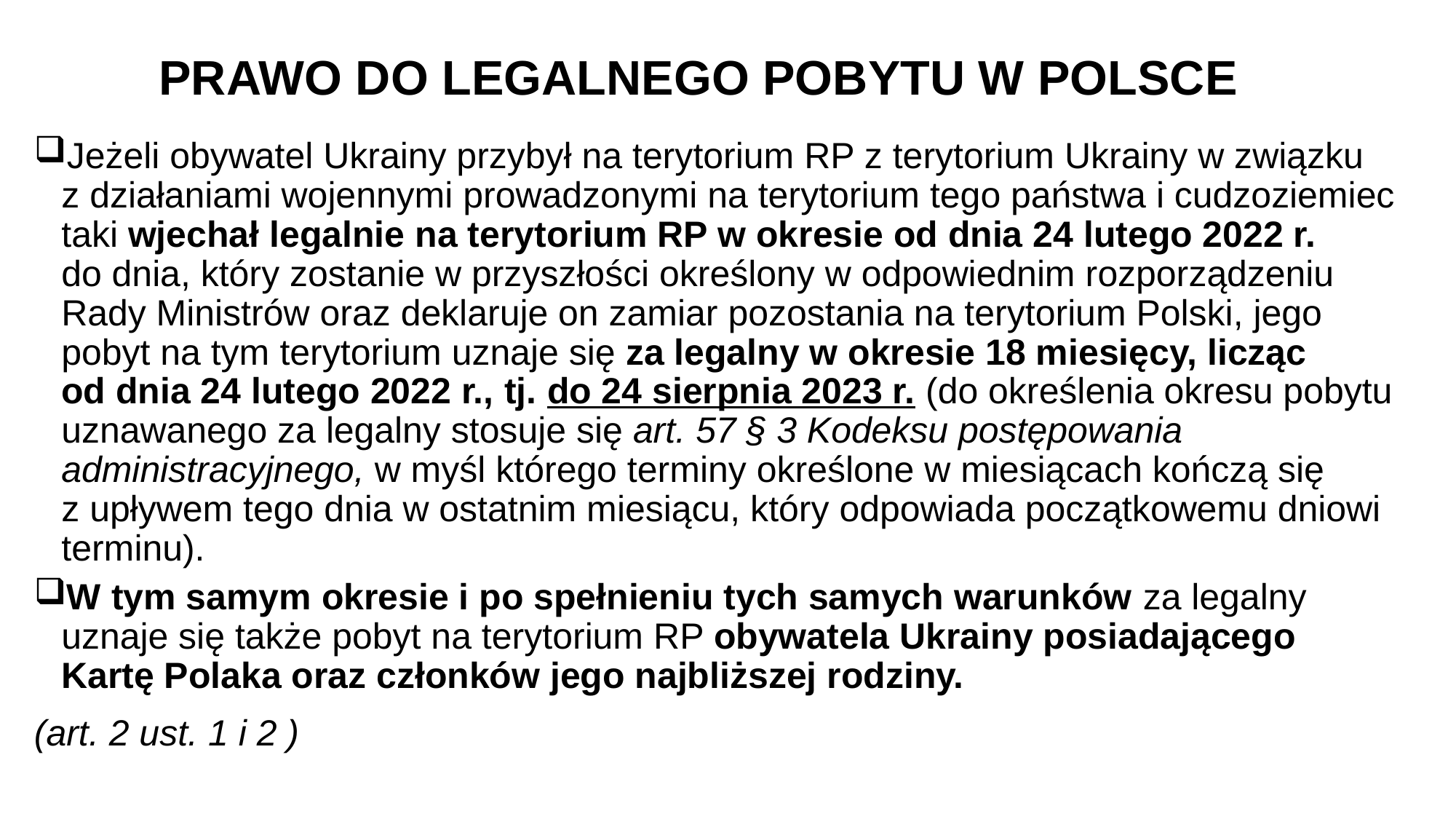

# PRAWO DO LEGALNEGO POBYTU W POLSCE
Jeżeli obywatel Ukrainy przybył na terytorium RP z terytorium Ukrainy w związku
z działaniami wojennymi prowadzonymi na terytorium tego państwa i cudzoziemiec taki wjechał legalnie na terytorium RP w okresie od dnia 24 lutego 2022 r.
do dnia, który zostanie w przyszłości określony w odpowiednim rozporządzeniu Rady Ministrów oraz deklaruje on zamiar pozostania na terytorium Polski, jego pobyt na tym terytorium uznaje się za legalny w okresie 18 miesięcy, licząc
od dnia 24 lutego 2022 r., tj. do 24 sierpnia 2023 r. (do określenia okresu pobytu uznawanego za legalny stosuje się art. 57 § 3 Kodeksu postępowania administracyjnego, w myśl którego terminy określone w miesiącach kończą się
z upływem tego dnia w ostatnim miesiącu, który odpowiada początkowemu dniowi terminu).
W tym samym okresie i po spełnieniu tych samych warunków za legalny uznaje się także pobyt na terytorium RP obywatela Ukrainy posiadającego
Kartę Polaka oraz członków jego najbliższej rodziny.
(art. 2 ust. 1 i 2 )